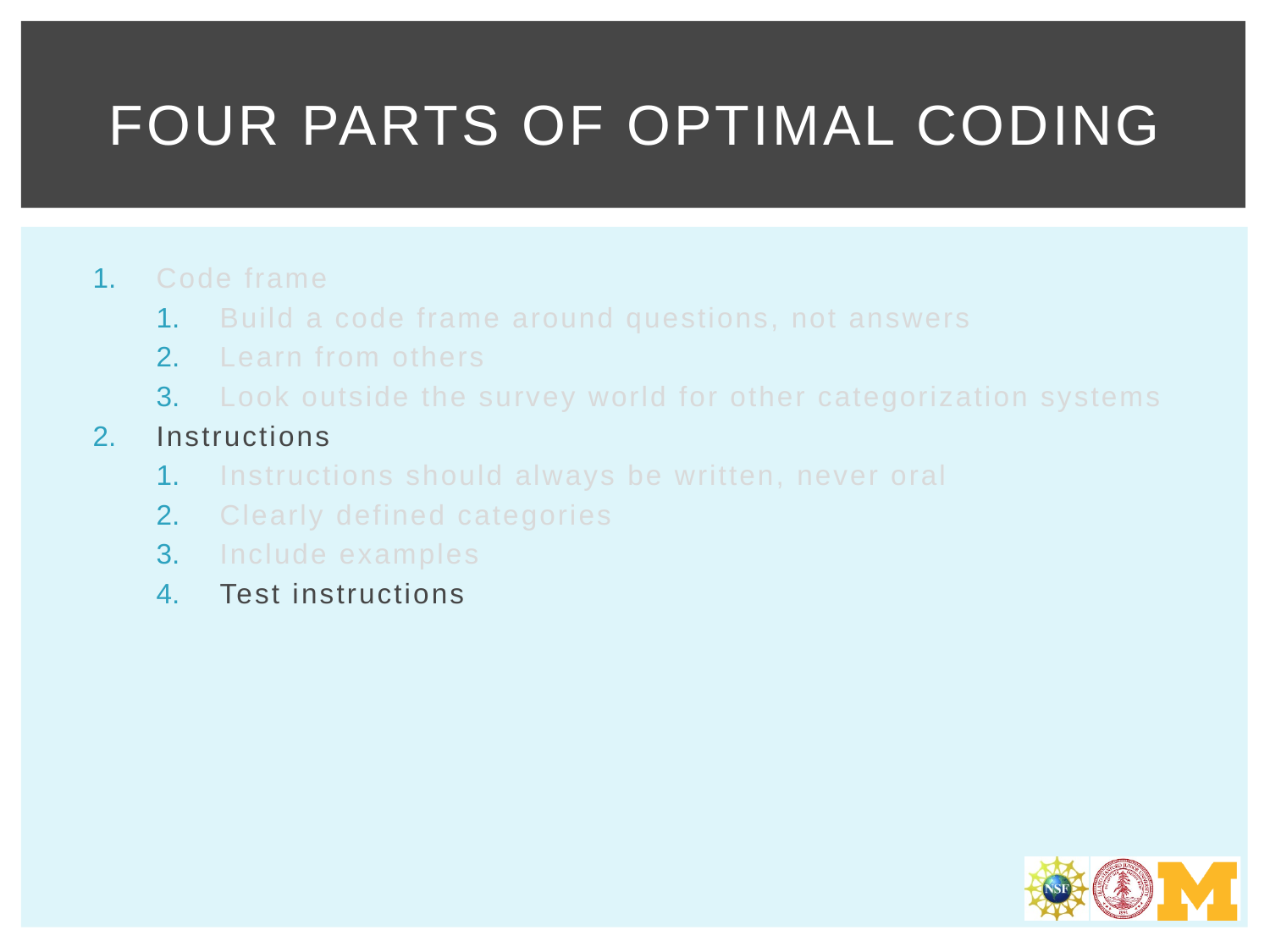

# four parts of optimal coding
Code frame
Build a code frame around questions, not answers
Learn from others
Look outside the survey world for other categorization systems
Instructions
Instructions should always be written, never oral
Clearly defined categories
Include examples
Test instructions